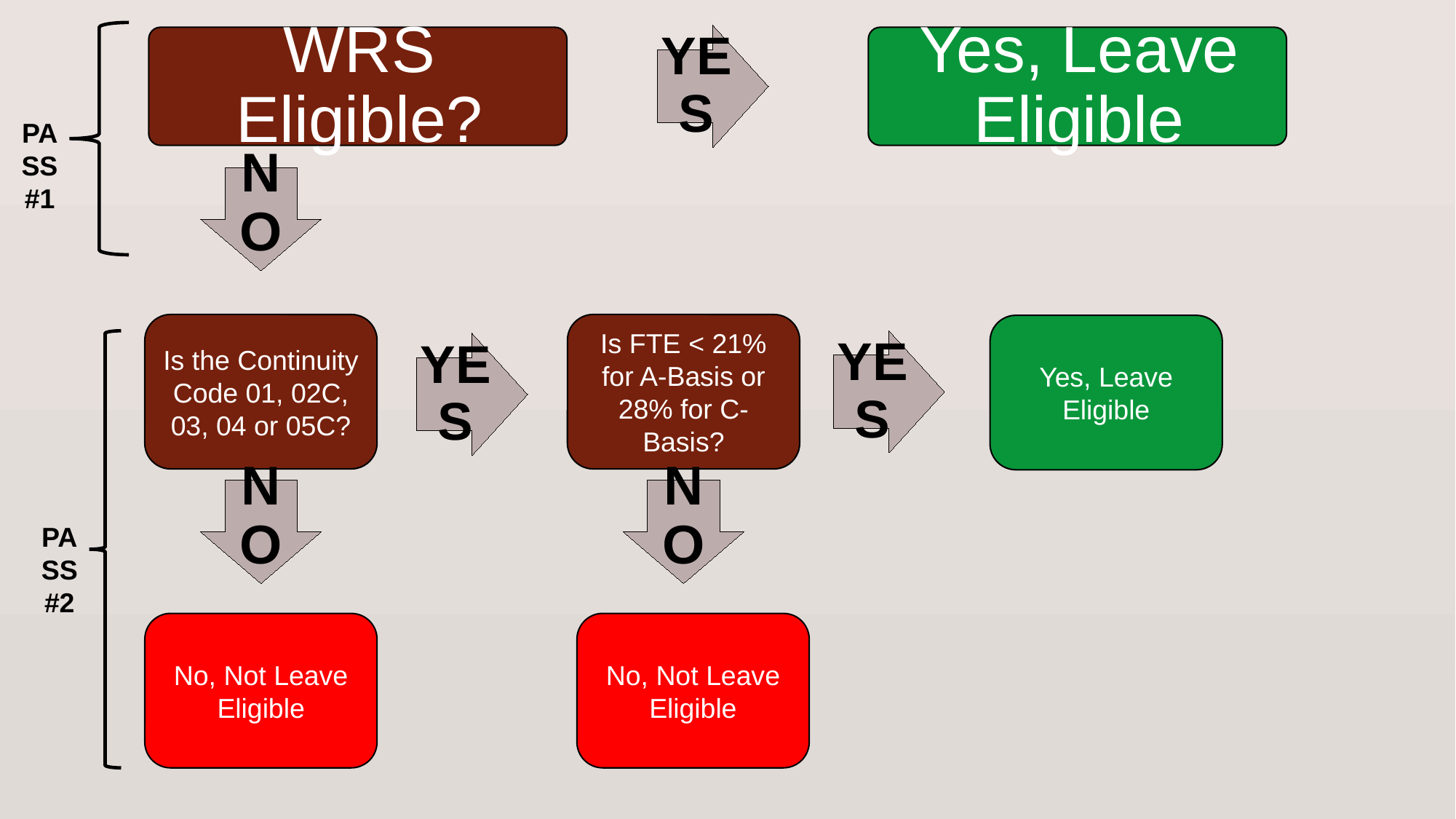

WRS Eligible?
YES
Yes, Leave Eligible
PASS #1

NO
Is FTE < 21% for A-Basis or 28% for C-Basis?
Is the Continuity Code 01, 02C, 03, 04 or 05C?
Yes, Leave Eligible

YES

YES

NO
NO
PASS #2
No, Not Leave Eligible
No, Not Leave Eligible